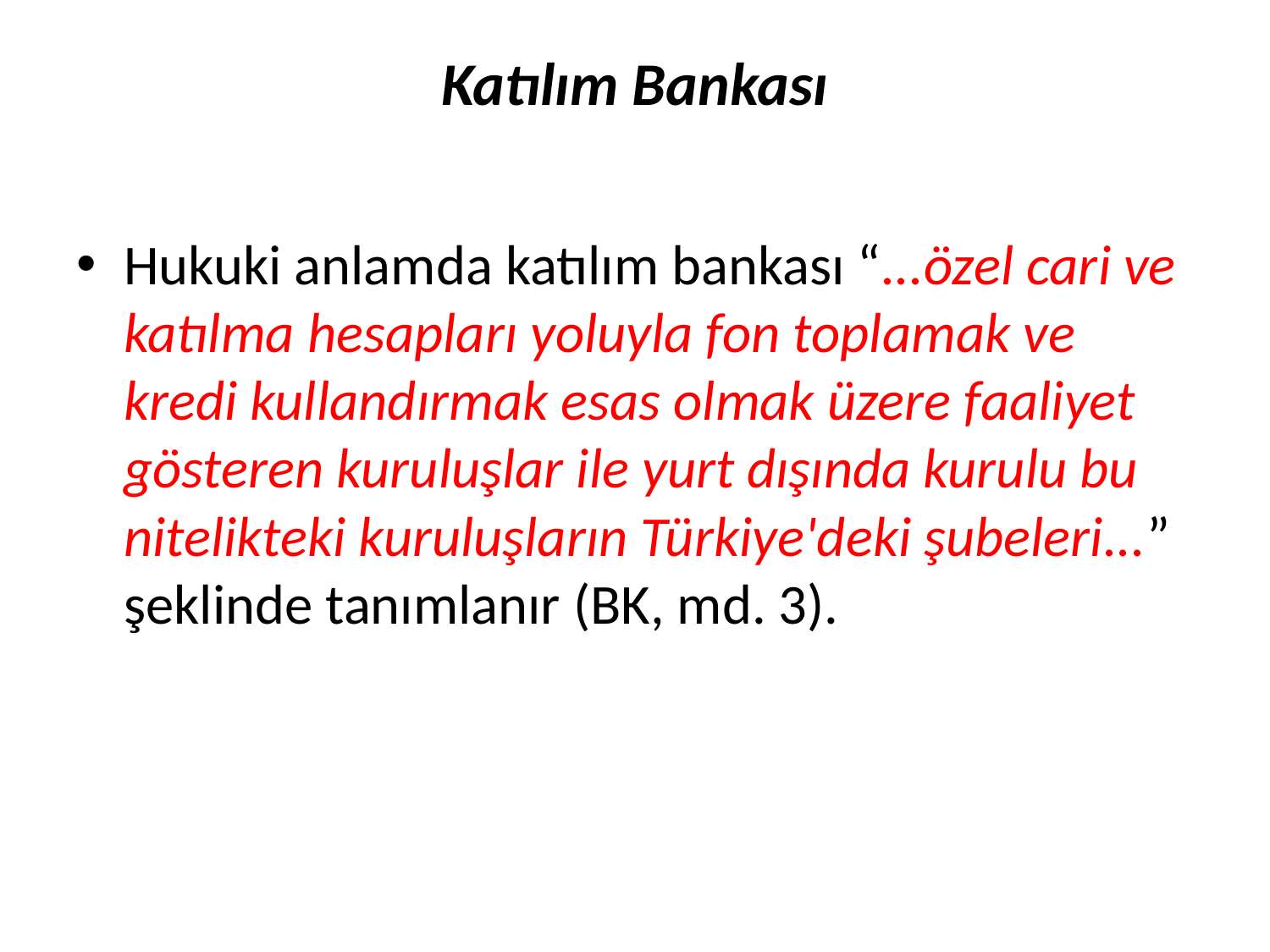

# Katılım Bankası
Hukuki anlamda katılım bankası “...özel cari ve katılma hesapları yoluyla fon toplamak ve kredi kullandırmak esas olmak üzere faaliyet gösteren kuruluşlar ile yurt dışında kurulu bu nitelikteki kuruluşların Türkiye'deki şubeleri...” şeklinde tanımlanır (BK, md. 3).